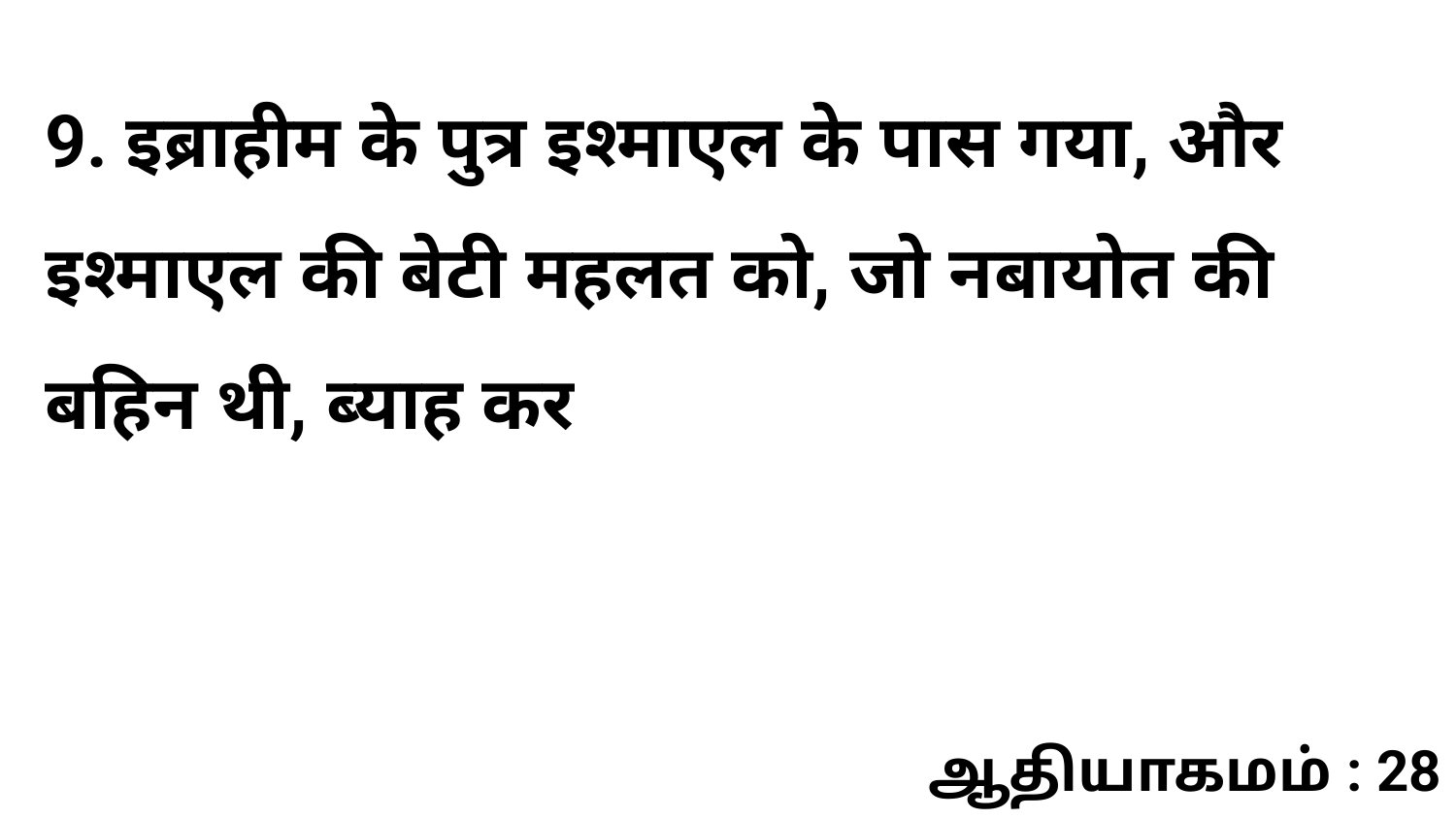

9. इब्राहीम के पुत्र इश्माएल के पास गया, और इश्माएल की बेटी महलत को, जो नबायोत की बहिन थी, ब्याह कर
ஆதியாகமம் : 28